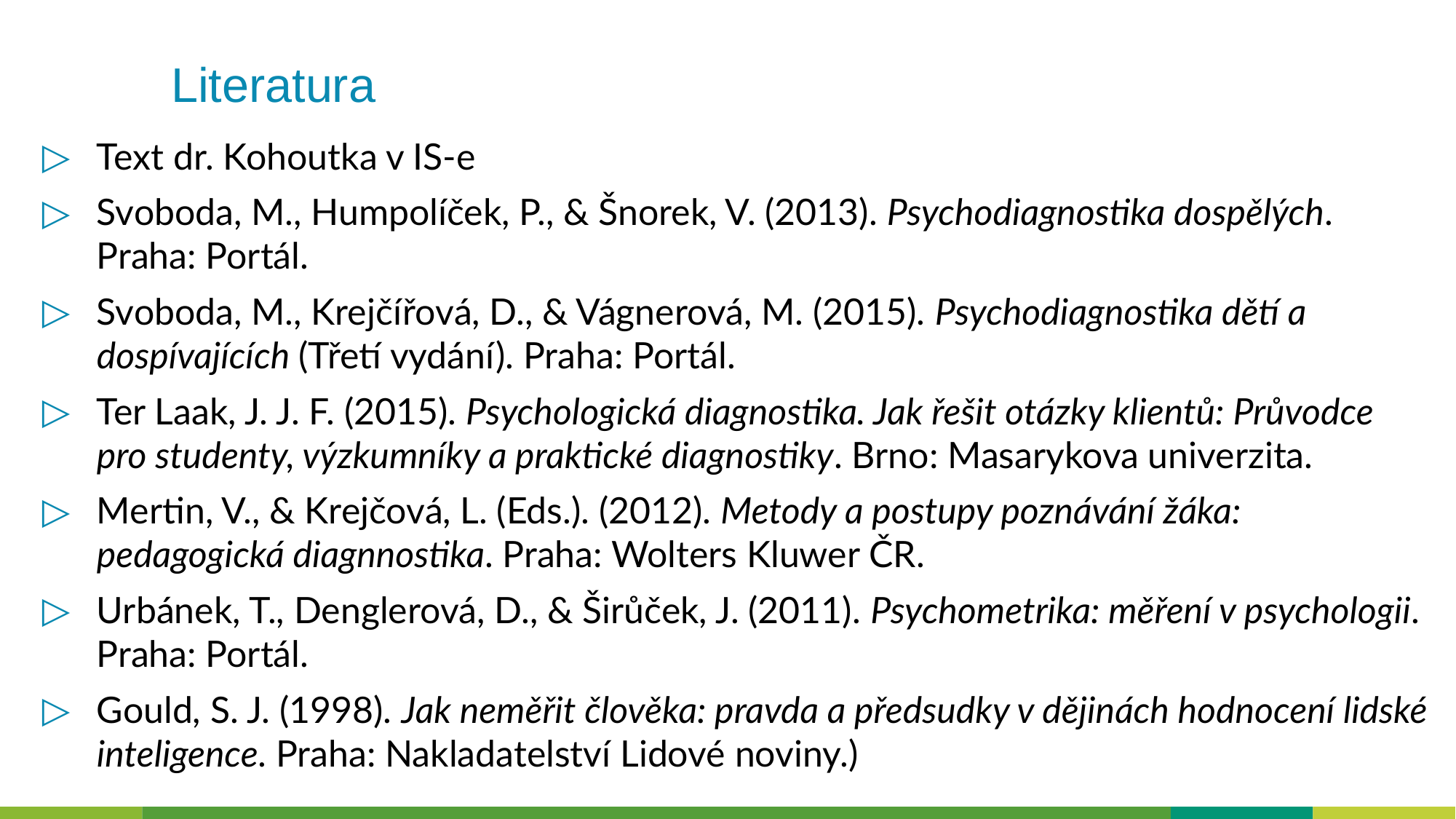

# Literatura
Text dr. Kohoutka v IS-e
Svoboda, M., Humpolíček, P., & Šnorek, V. (2013). Psychodiagnostika dospělých. Praha: Portál.
Svoboda, M., Krejčířová, D., & Vágnerová, M. (2015). Psychodiagnostika dětí a dospívajících (Třetí vydání). Praha: Portál.
Ter Laak, J. J. F. (2015). Psychologická diagnostika. Jak řešit otázky klientů: Průvodce pro studenty, výzkumníky a praktické diagnostiky. Brno: Masarykova univerzita.
Mertin, V., & Krejčová, L. (Eds.). (2012). Metody a postupy poznávání žáka: pedagogická diagnnostika. Praha: Wolters Kluwer ČR.
Urbánek, T., Denglerová, D., & Širůček, J. (2011). Psychometrika: měření v psychologii. Praha: Portál.
Gould, S. J. (1998). Jak neměřit člověka: pravda a předsudky v dějinách hodnocení lidské inteligence. Praha: Nakladatelství Lidové noviny.)